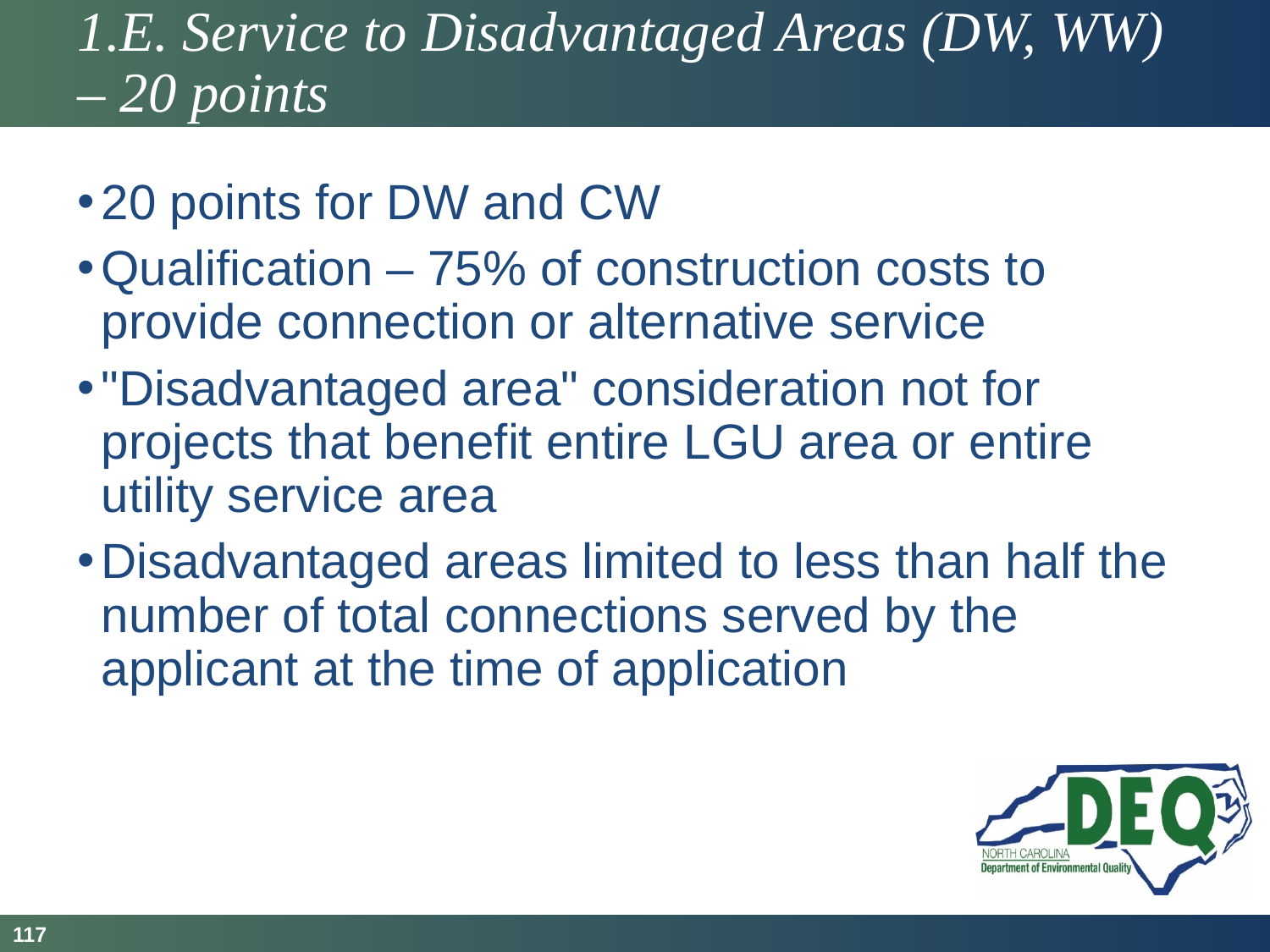

# 1.E. Service to Disadvantaged Areas (DW, WW) – 20 points
20 points for DW and CW
Qualification – 75% of construction costs to provide connection or alternative service
"Disadvantaged area" consideration not for projects that benefit entire LGU area or entire utility service area
Disadvantaged areas limited to less than half the number of total connections served by the applicant at the time of application
117